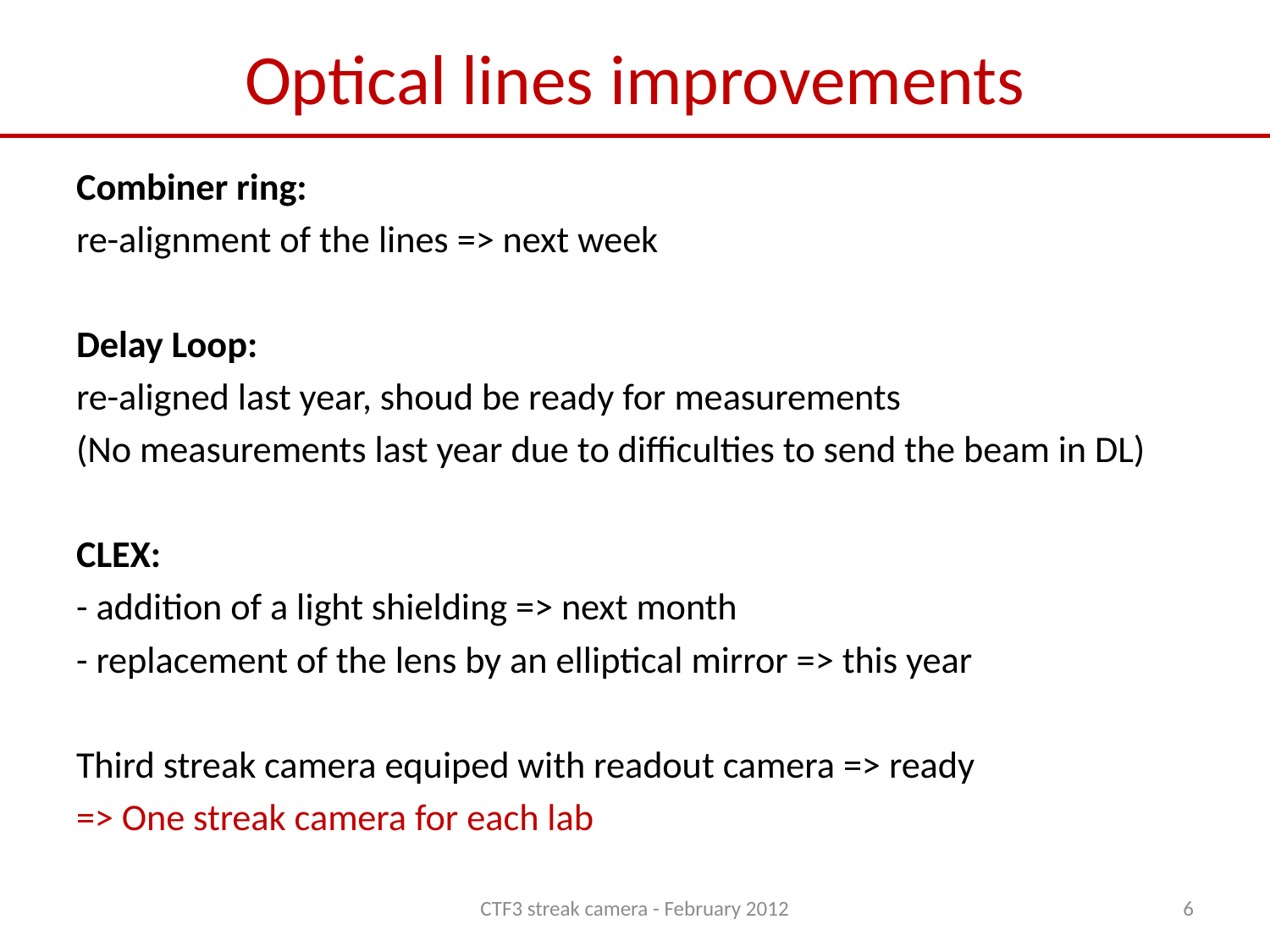

# Optical lines improvements
Combiner ring:
re-alignment of the lines => next week

Delay Loop:
re-aligned last year, shoud be ready for measurements
(No measurements last year due to difficulties to send the beam in DL)

CLEX:
- addition of a light shielding => next month
- replacement of the lens by an elliptical mirror => this year

Third streak camera equiped with readout camera => ready
=> One streak camera for each lab
CTF3 streak camera - February 2012
6